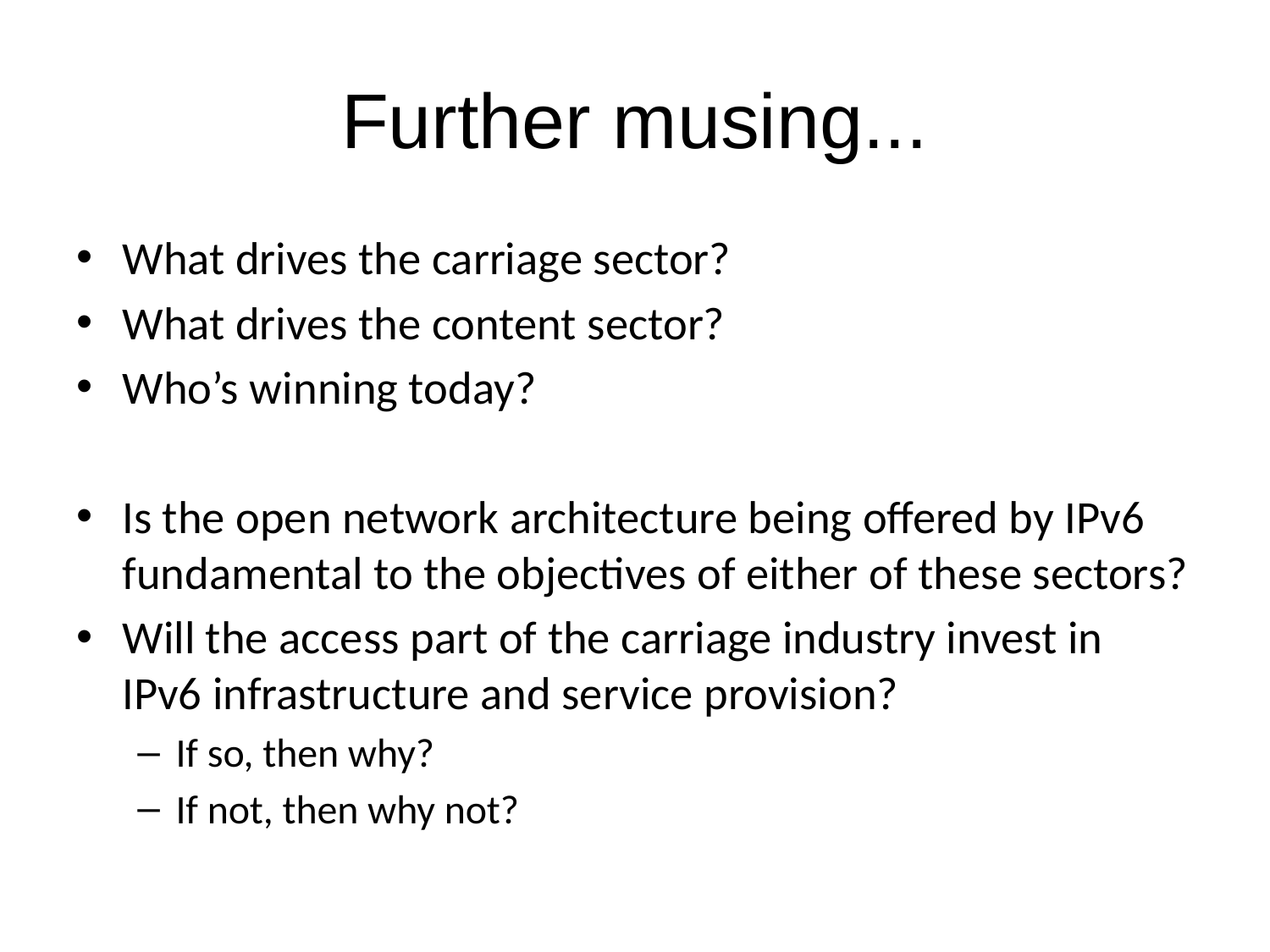

# Further musing...
What drives the carriage sector?
What drives the content sector?
Who’s winning today?

Is the open network architecture being offered by IPv6 fundamental to the objectives of either of these sectors?
Will the access part of the carriage industry invest in IPv6 infrastructure and service provision?
If so, then why?
If not, then why not?